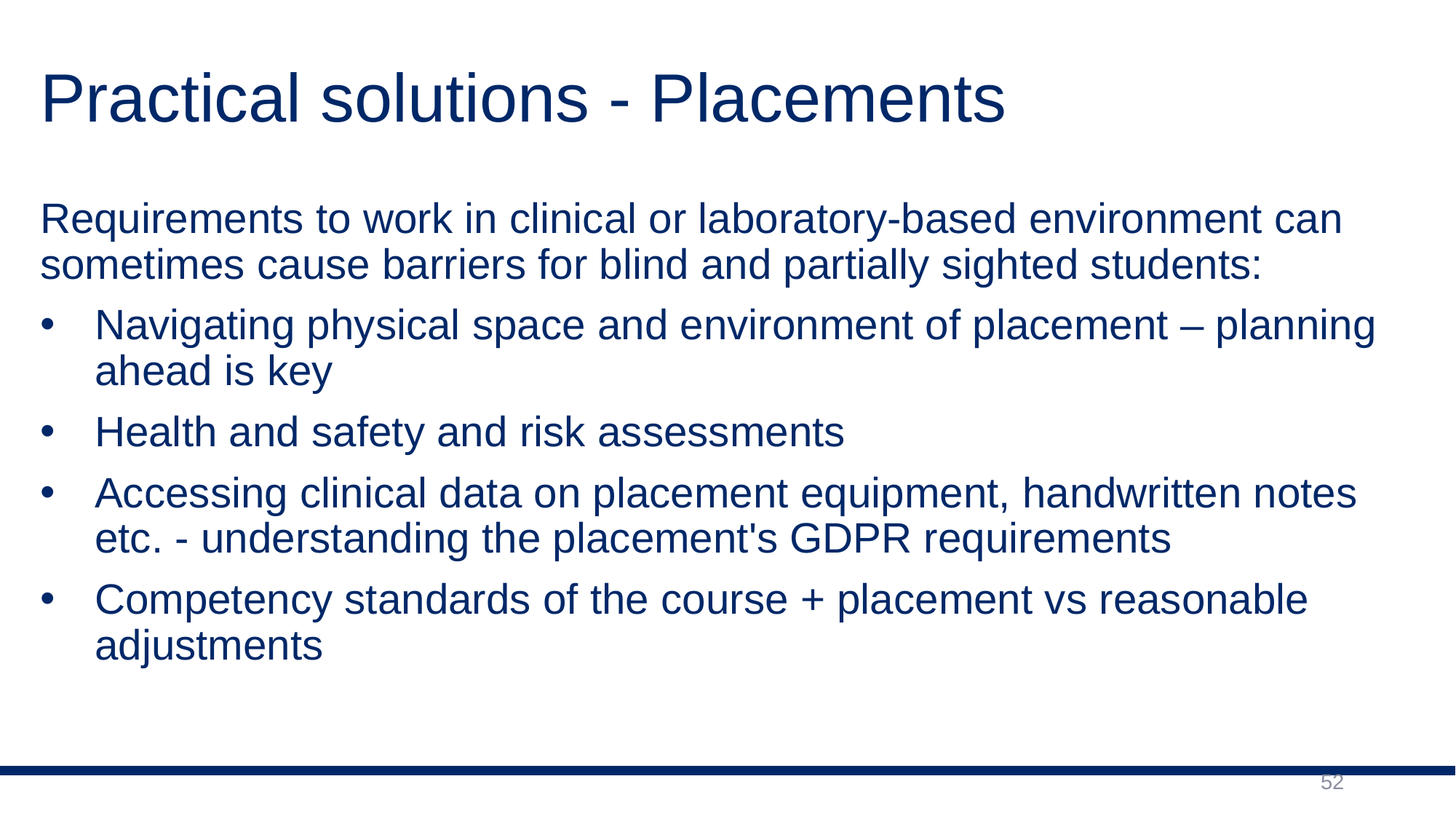

# Practical solutions - Placements
Requirements to work in clinical or laboratory-based environment can sometimes cause barriers for blind and partially sighted students:
Navigating physical space and environment of placement – planning ahead is key
Health and safety and risk assessments
Accessing clinical data on placement equipment, handwritten notes etc. - understanding the placement's GDPR requirements
Competency standards of the course + placement vs reasonable adjustments

52